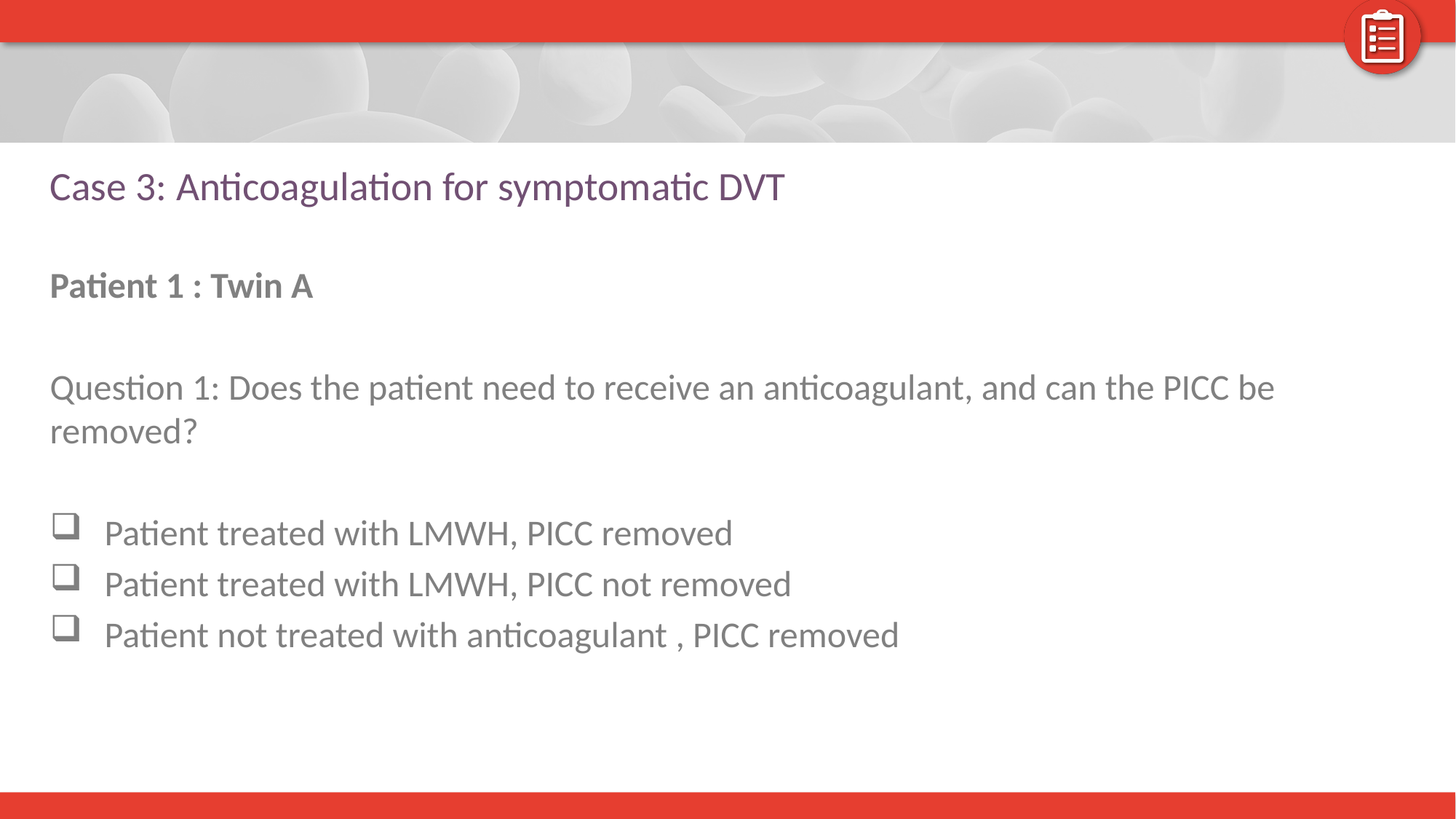

# Case 3: Anticoagulation for symptomatic DVT
Patient 1 : Twin A

Question 1: Does the patient need to receive an anticoagulant, and can the PICC be removed?

Patient treated with LMWH, PICC removed
Patient treated with LMWH, PICC not removed
Patient not treated with anticoagulant , PICC removed